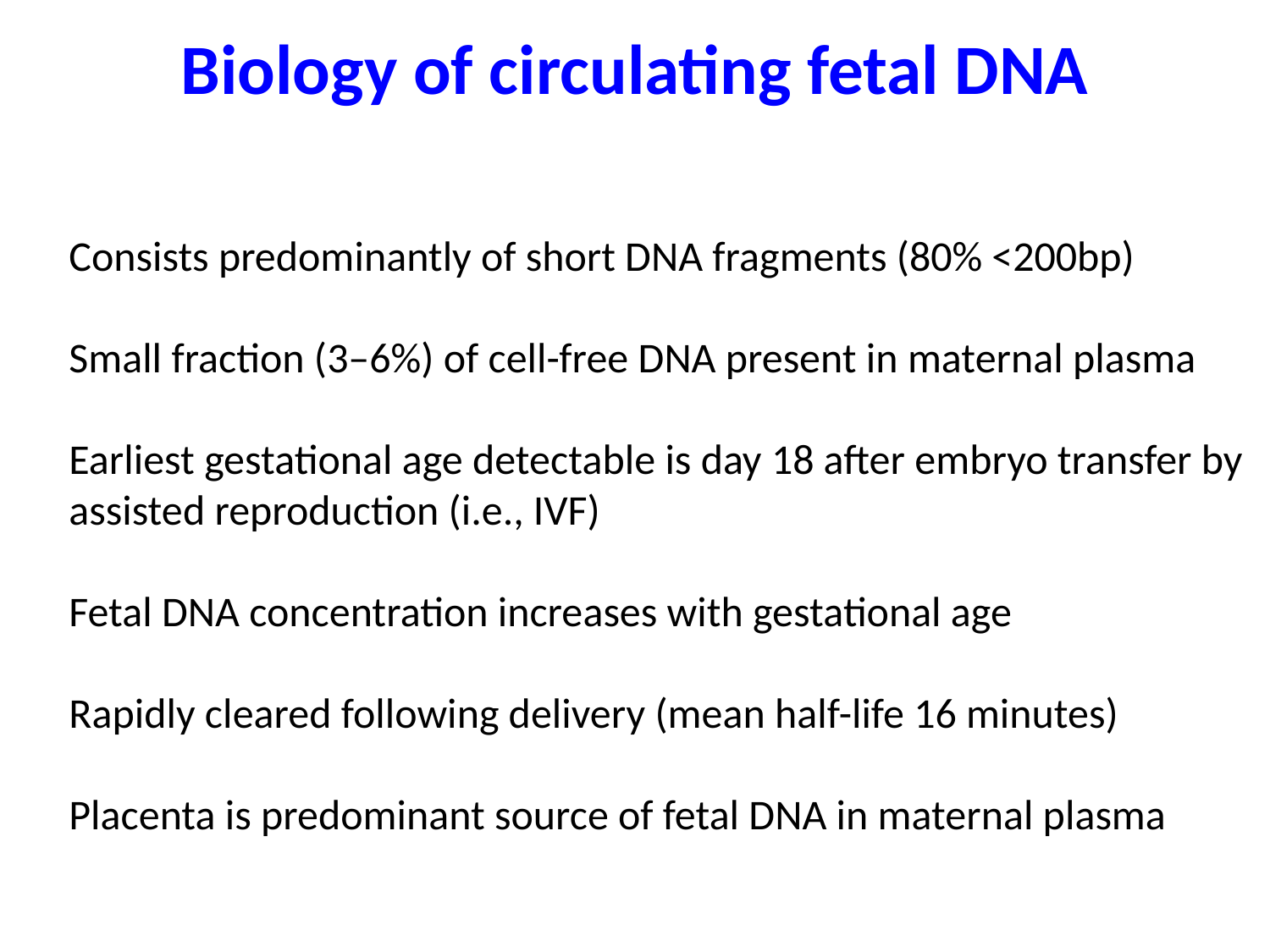

Biology of circulating fetal DNA

Consists predominantly of short DNA fragments (80% <200bp)

Small fraction (3–6%) of cell-free DNA present in maternal plasma

Earliest gestational age detectable is day 18 after embryo transfer by assisted reproduction (i.e., IVF)

Fetal DNA concentration increases with gestational age

Rapidly cleared following delivery (mean half-life 16 minutes)

Placenta is predominant source of fetal DNA in maternal plasma